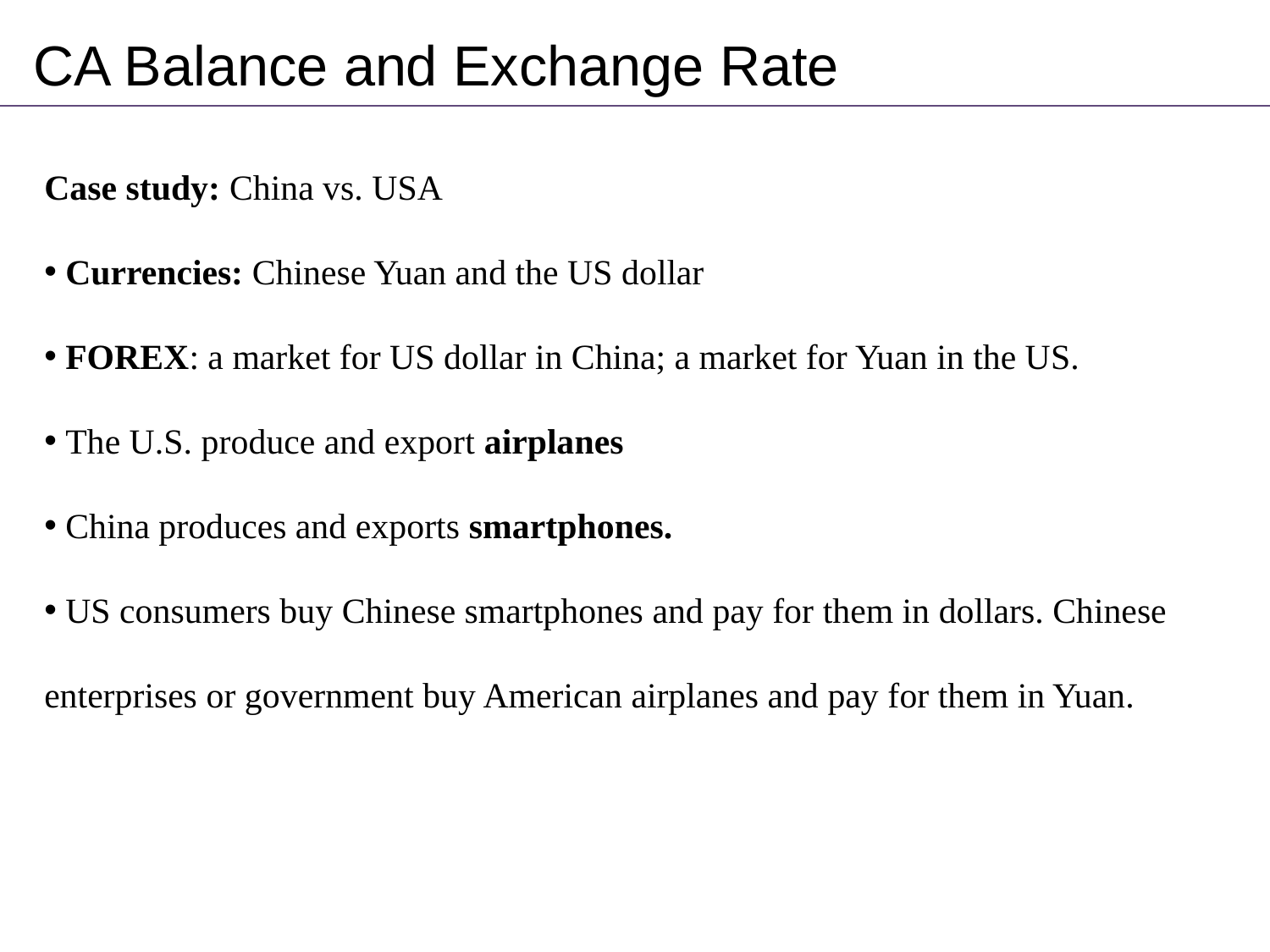

CA Balance and Exchange Rate
Case study: China vs. USA
 Currencies: Chinese Yuan and the US dollar
 FOREX: a market for US dollar in China; a market for Yuan in the US.
 The U.S. produce and export airplanes
 China produces and exports smartphones.
 US consumers buy Chinese smartphones and pay for them in dollars. Chinese enterprises or government buy American airplanes and pay for them in Yuan.